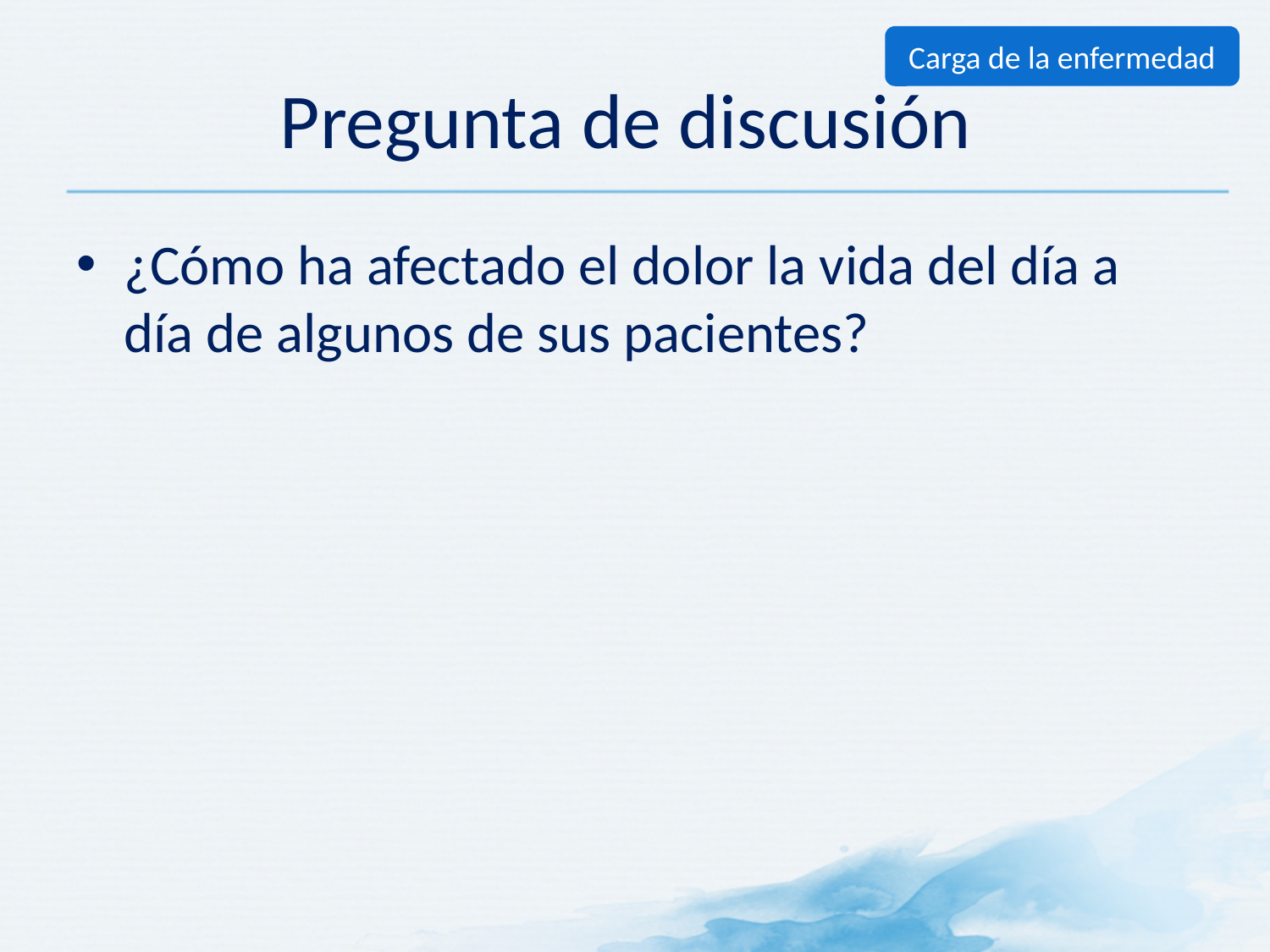

Carga de la enfermedad
# Pregunta de discusión
¿Cómo ha afectado el dolor la vida del día a día de algunos de sus pacientes?